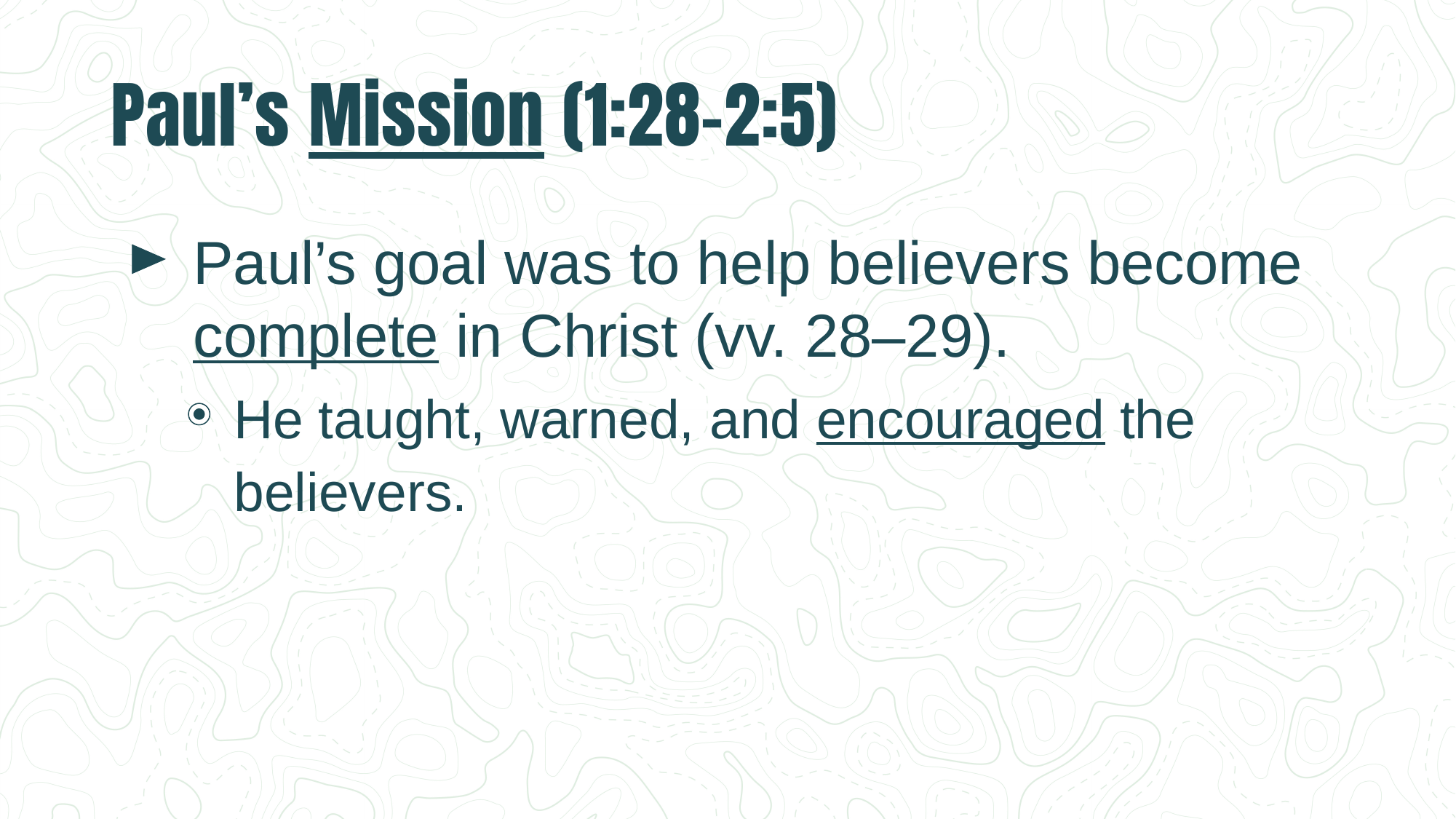

# Paul’s Mission (1:28–2:5)
Paul’s goal was to help believers become complete in Christ (vv. 28–29).
He taught, warned, and encouraged the believers.